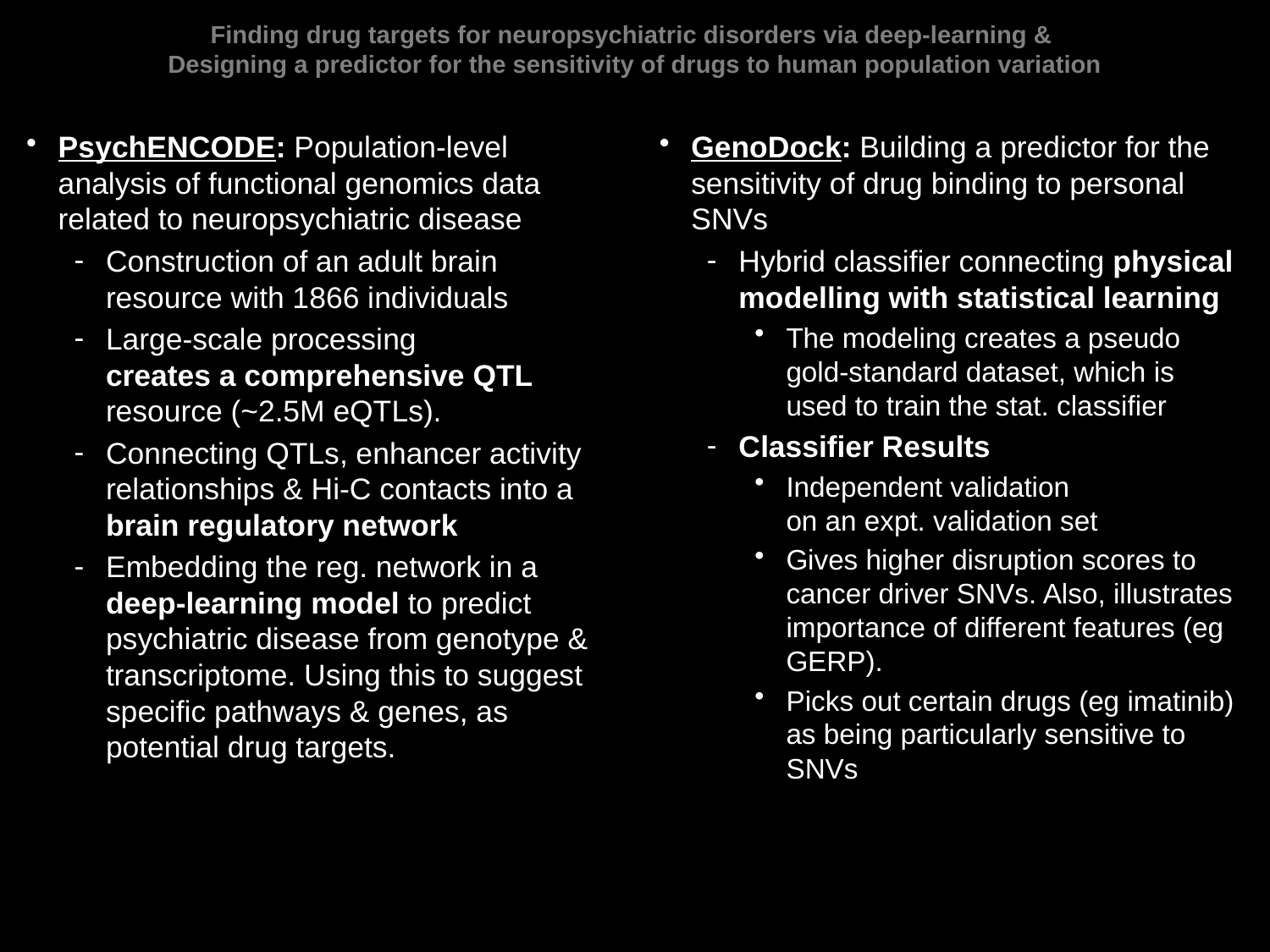

# Finding drug targets for neuropsychiatric disorders via deep-learning & Designing a predictor for the sensitivity of drugs to human population variation
PsychENCODE: Population-level analysis of functional genomics data related to neuropsychiatric disease
Construction of an adult brain resource with 1866 individuals
Large-scale processing
creates a comprehensive QTL resource (~2.5M eQTLs).
Connecting QTLs, enhancer activity relationships & Hi-C contacts into a brain regulatory network
Embedding the reg. network in a
deep-learning model to predict psychiatric disease from genotype & transcriptome. Using this to suggest specific pathways & genes, as potential drug targets.

GenoDock: Building a predictor for the sensitivity of drug binding to personal SNVs
Hybrid classifier connecting physical modelling with statistical learning
The modeling creates a pseudo gold-standard dataset, which is used to train the stat. classifier
Classifier Results
Independent validation
on an expt. validation set
Gives higher disruption scores to cancer driver SNVs. Also, illustrates importance of different features (eg GERP).
Picks out certain drugs (eg imatinib) as being particularly sensitive to SNVs